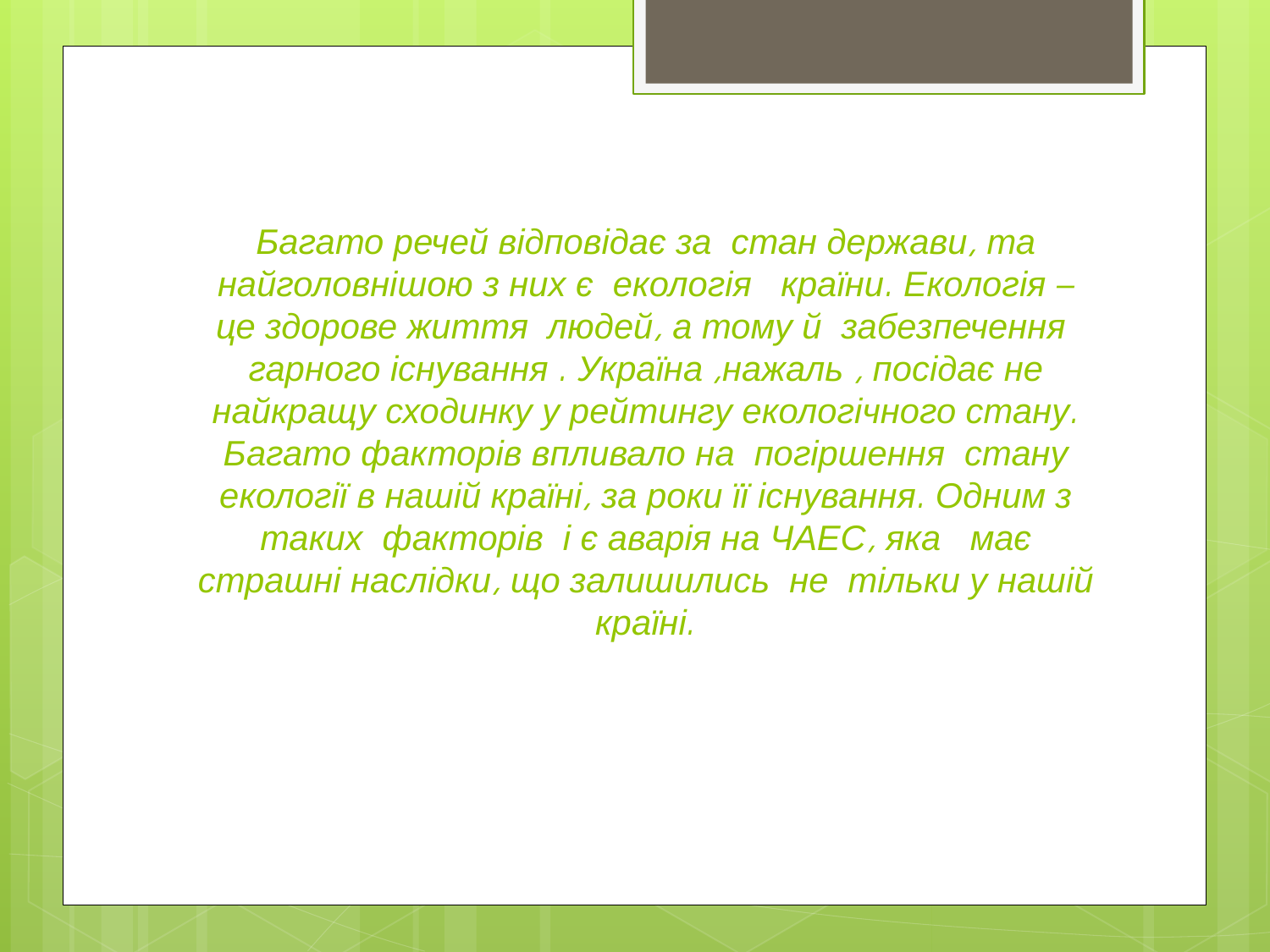

# Багато речей відповідає за  стан держави, та найголовнішою з них є  екологія   країни. Екологія – це здорове життя  людей, а тому й  забезпечення  гарного існування . Україна ,нажаль , посідає не найкращу сходинку у рейтингу екологічного стану. Багато факторів впливало на  погіршення  стану екології в нашій країні, за роки її існування. Одним з таких  факторів  і є аварія на ЧАЕС, яка   має страшні наслідки, що залишились  не  тільки у нашій країні.